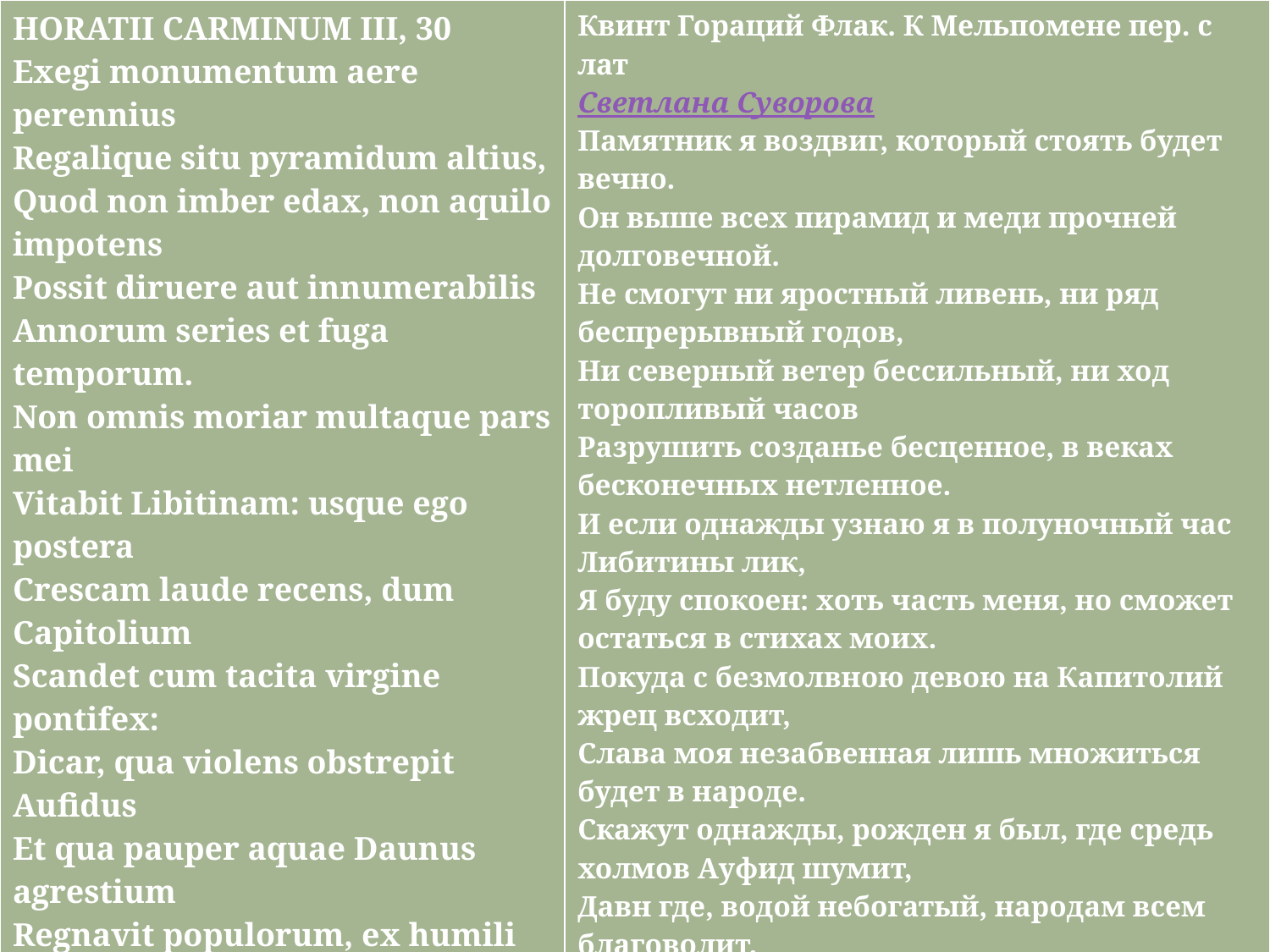

| HORATII CARMINUM III, 30 Exegi monumentum aere perennius Regalique situ pyramidum altius, Quod non imber edax, non aquilo impotens Possit diruere aut innumerabilis Annorum series et fuga temporum. Non omnis moriar multaque pars mei Vitabit Libitinam: usque ego postera Crescam laude recens, dum Capitolium Scandet cum tacita virgine pontifex: Dicar, qua violens obstrepit Aufidus Et qua pauper aquae Daunus agrestium Regnavit populorum, ex humili potens Princeps Aeolium carmen ad Italos Deduxisse modos. Sume superbiam Quaesitam meritis et mihi Delphica Lauro cinge volens, Melpomene, comam. | Квинт Гораций Флак. К Мельпомене пер. с лат Светлана Суворова Памятник я воздвиг, который стоять будет вечно. Он выше всех пирамид и меди прочней долговечной. Не смогут ни яростный ливень, ни ряд беспрерывный годов, Ни северный ветер бессильный, ни ход торопливый часов Разрушить созданье бесценное, в веках бесконечных нетленное. И если однажды узнаю я в полуночный час Либитины лик, Я буду спокоен: хоть часть меня, но сможет остаться в стихах моих. Покуда с безмолвною девою на Капитолий жрец всходит, Слава моя незабвенная лишь множиться будет в народе. Скажут однажды, рожден я был, где средь холмов Ауфид шумит, Давн где, водой небогатый, народам всем благоволит. Что я, из рода незнатного, перевести все же первым смог Славную песнь эолийскую вечную на италийский слог. О, Мельпомена! яви же ты заслугами гордость добытую И с милостью лавром Дельфийским обвей мне главу непокрытую. |
| --- | --- |